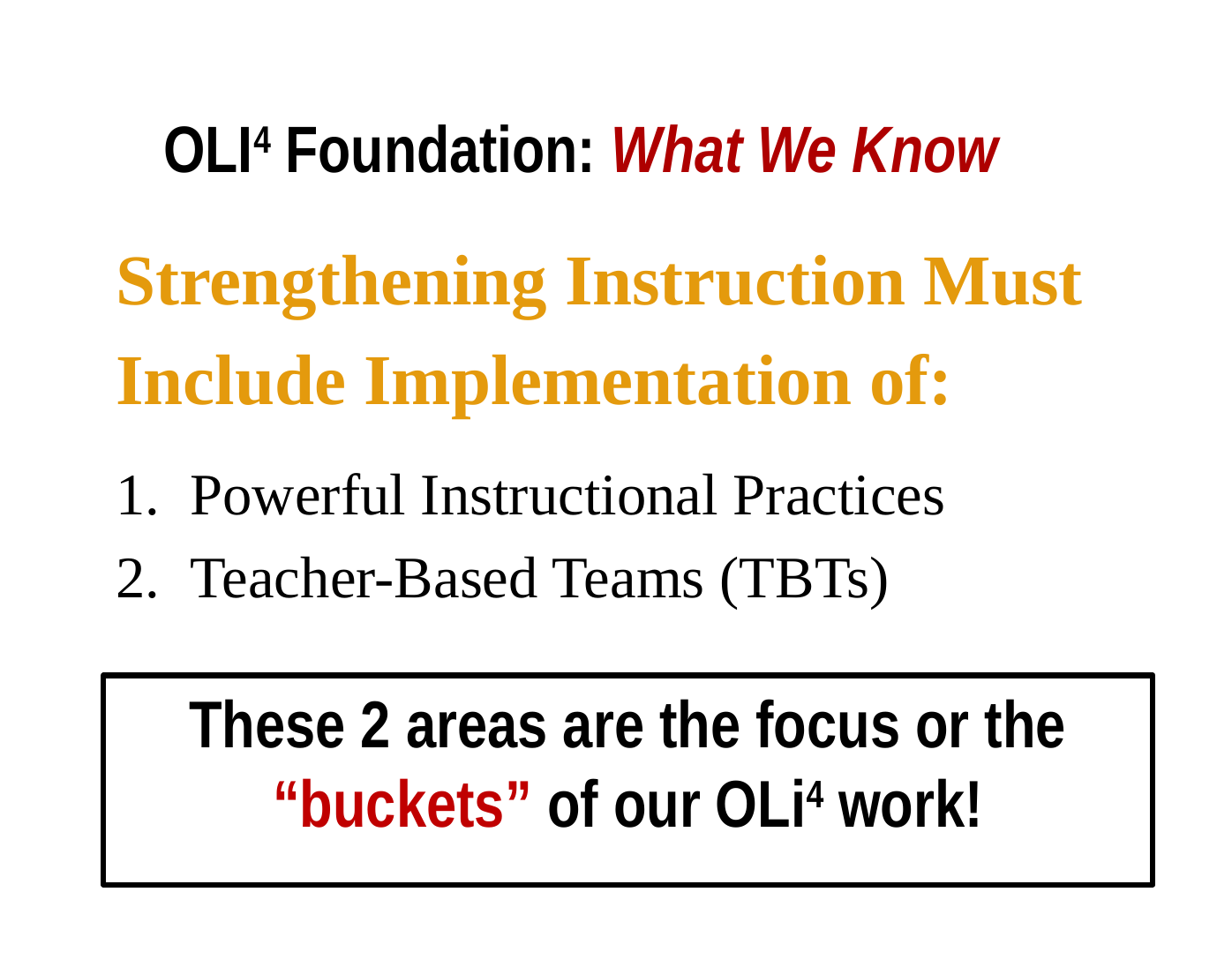

# OLI4 Foundation: What We Know
Strengthening Instruction Must
Include Implementation of:

Powerful Instructional Practices
Teacher-Based Teams (TBTs)

These 2 areas are the focus or the “buckets” of our OLi4 work!